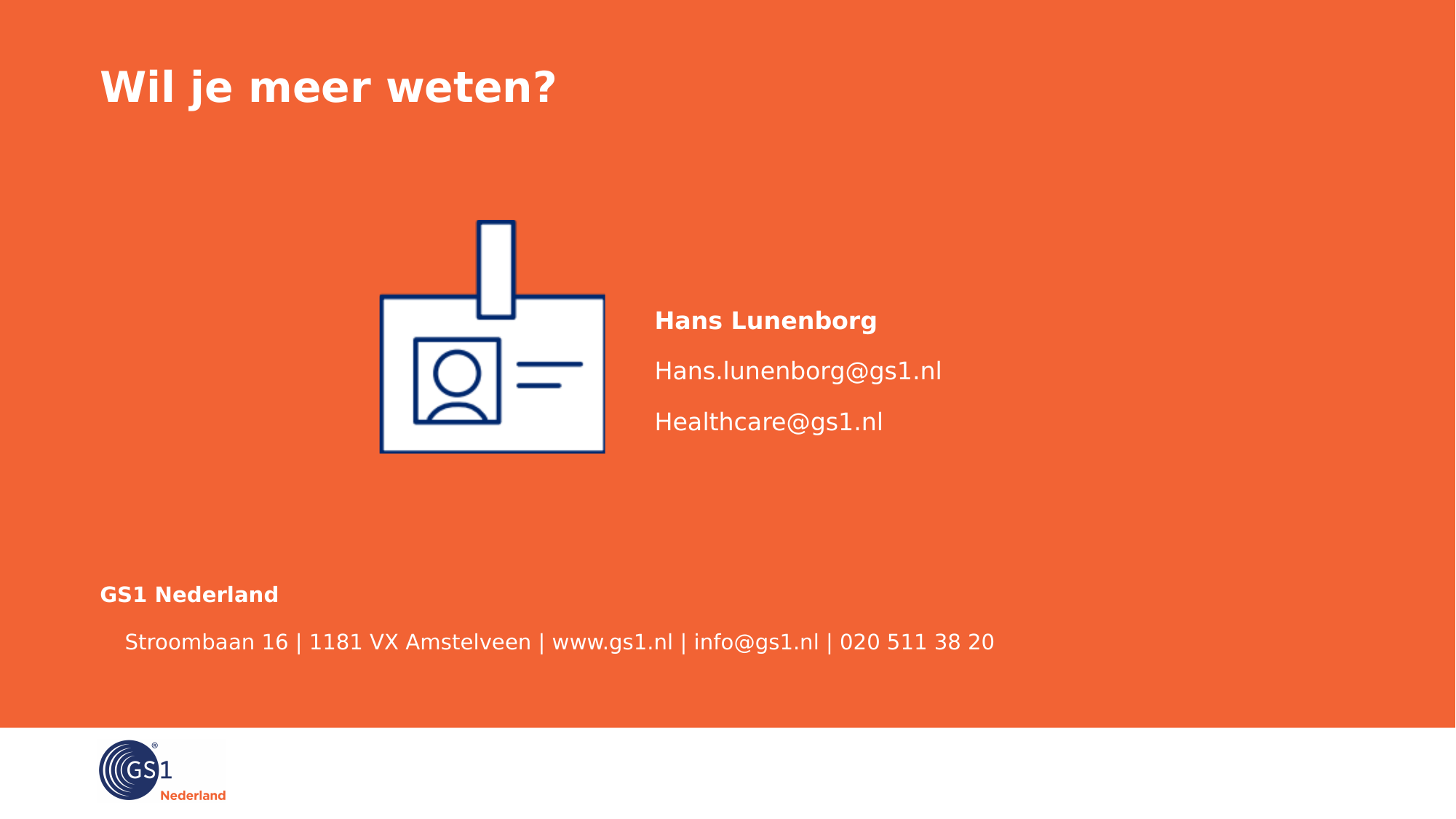

# Wil je meer weten?
Hans Lunenborg
Hans.lunenborg@gs1.nl
Healthcare@gs1.nl